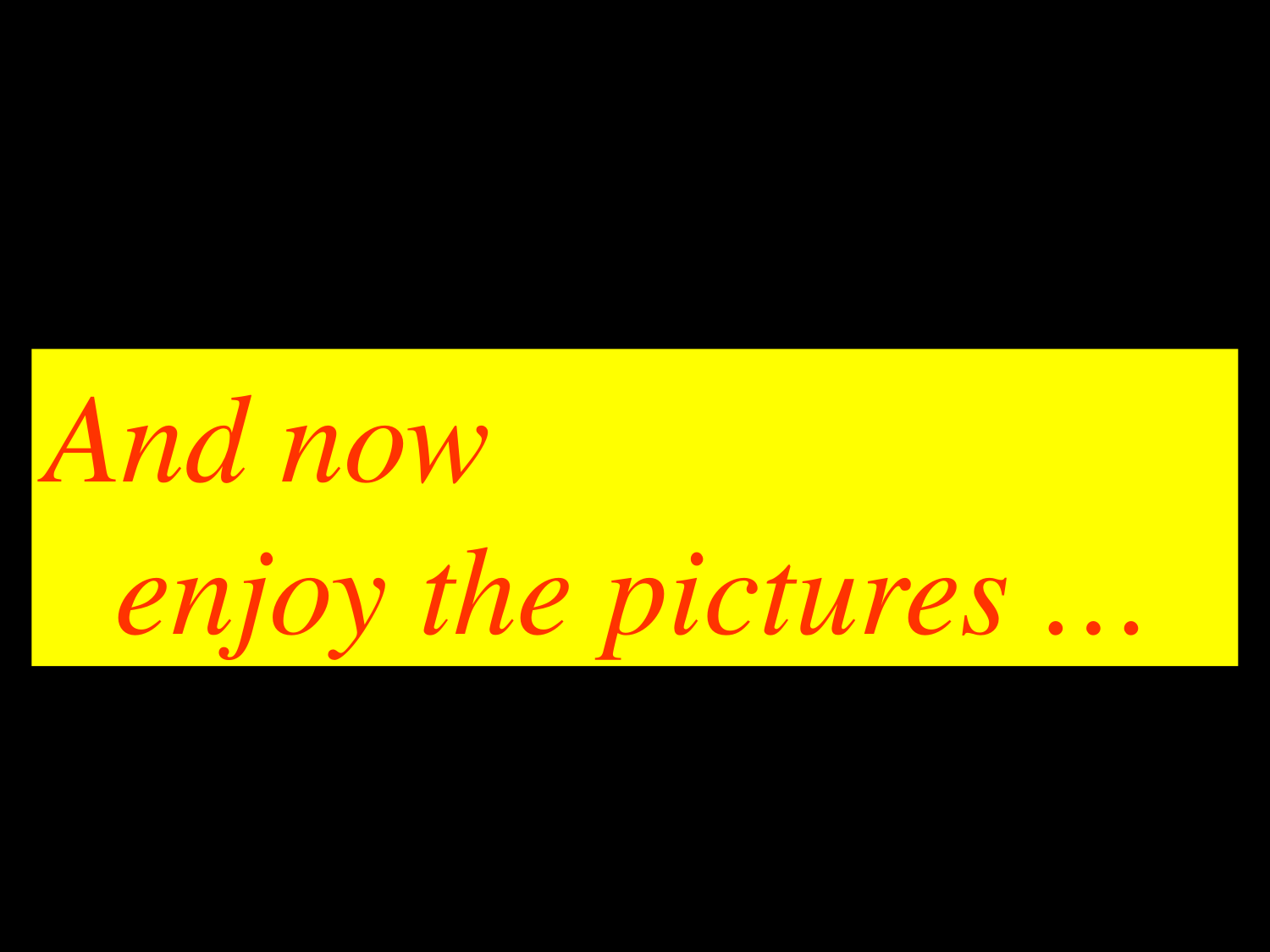

# Enjoy the pictures …
And now
enjoy the pictures …